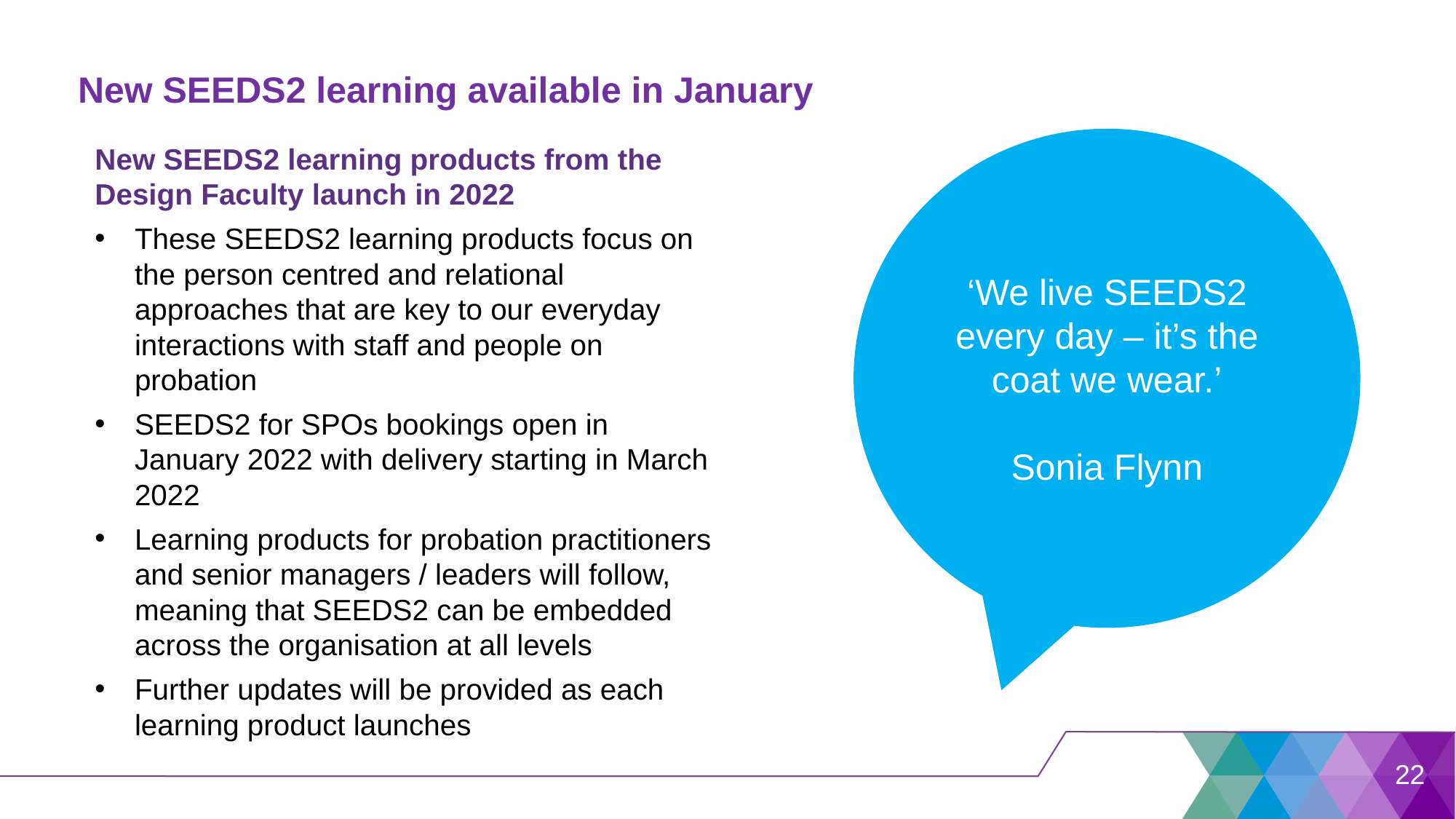

New SEEDS2 learning available in January
‘We live SEEDS2 every day – it’s the coat we wear.’

Sonia Flynn
New SEEDS2 learning products from the Design Faculty launch in 2022
These SEEDS2 learning products focus on the person centred and relational approaches that are key to our everyday interactions with staff and people on probation
SEEDS2 for SPOs bookings open in January 2022 with delivery starting in March 2022
Learning products for probation practitioners and senior managers / leaders will follow, meaning that SEEDS2 can be embedded across the organisation at all levels
Further updates will be provided as each learning product launches
22